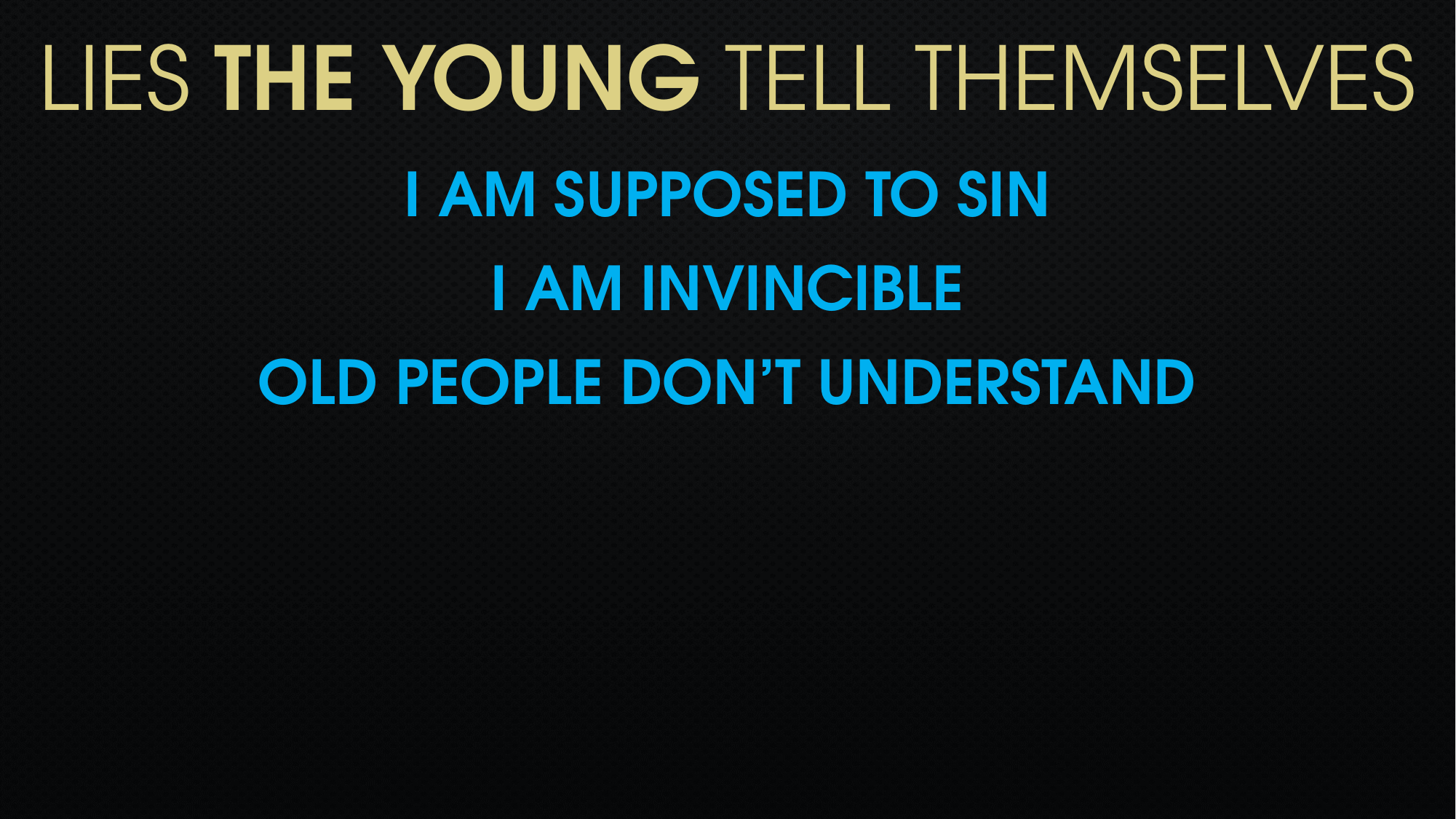

# Lies The Young tell themselves
I Am Supposed To Sin
I Am Invincible
Old People Don’t Understand